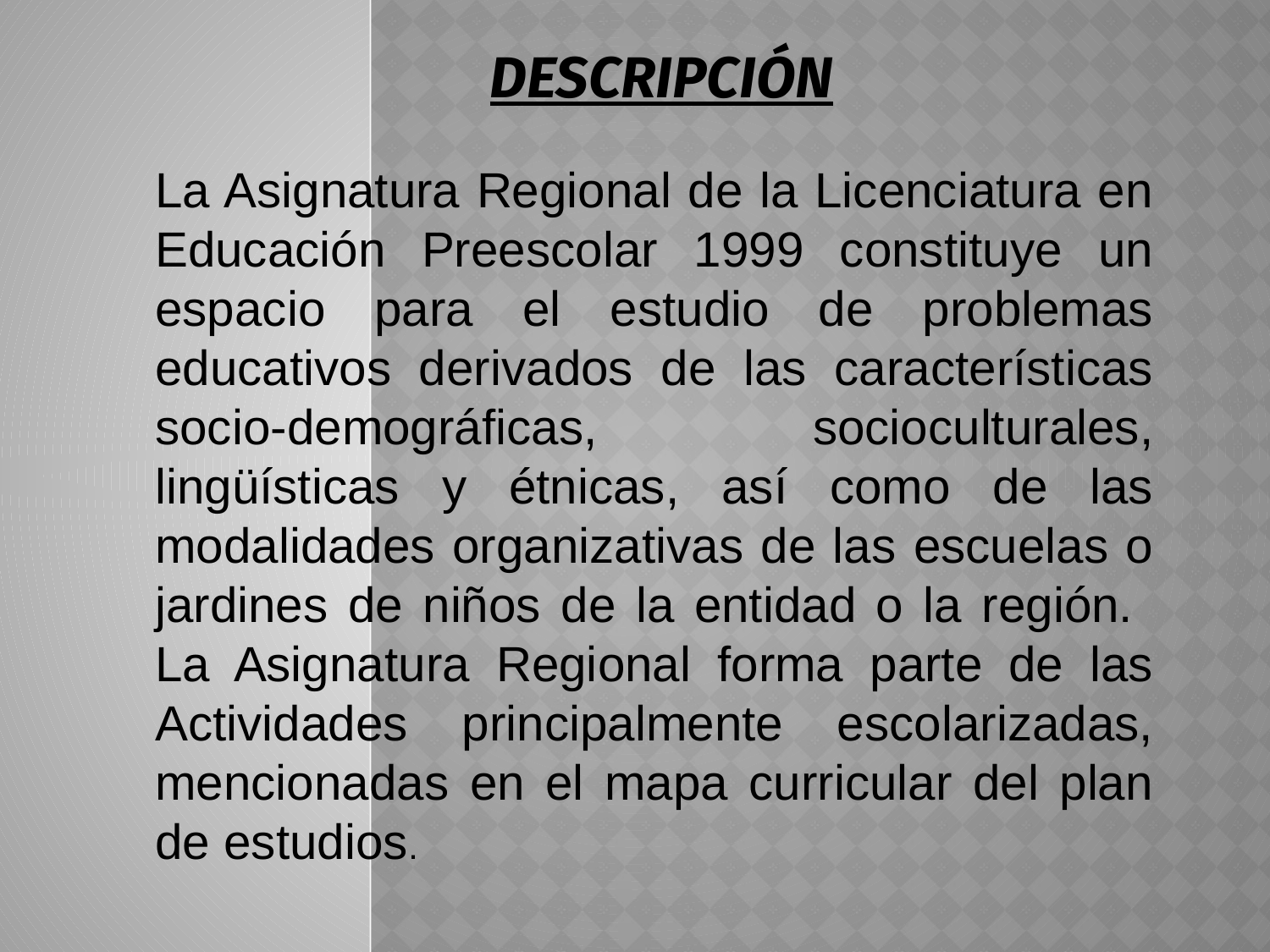

# DESCRIPCIÓN
La Asignatura Regional de la Licenciatura en Educación Preescolar 1999 constituye un espacio para el estudio de problemas educativos derivados de las características socio-demográficas, socioculturales, lingüísticas y étnicas, así como de las modalidades organizativas de las escuelas o jardines de niños de la entidad o la región.
La Asignatura Regional forma parte de las Actividades principalmente escolarizadas, mencionadas en el mapa curricular del plan de estudios.